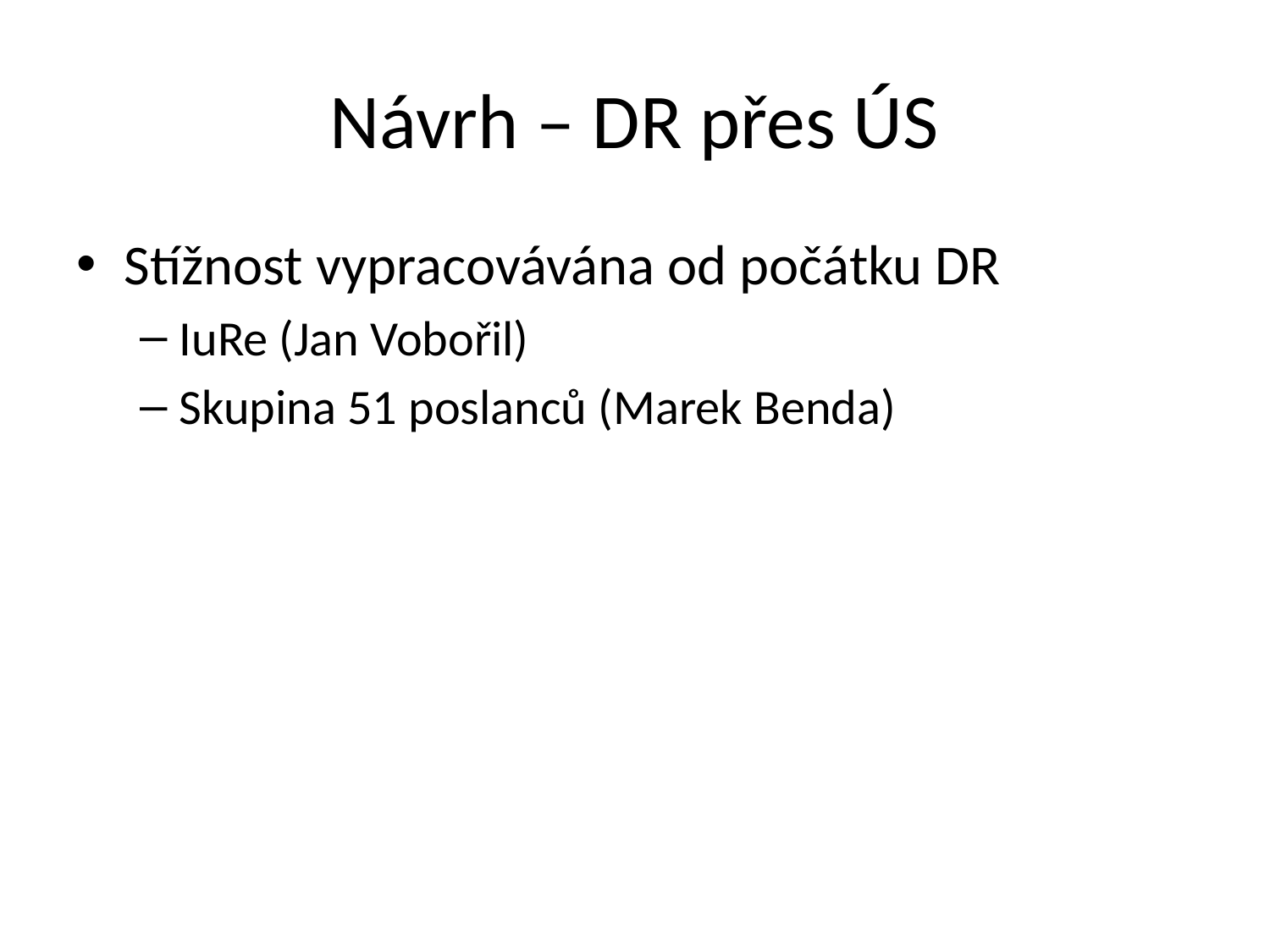

# Návrh – DR přes ÚS
Stížnost vypracovávána od počátku DR
IuRe (Jan Vobořil)
Skupina 51 poslanců (Marek Benda)